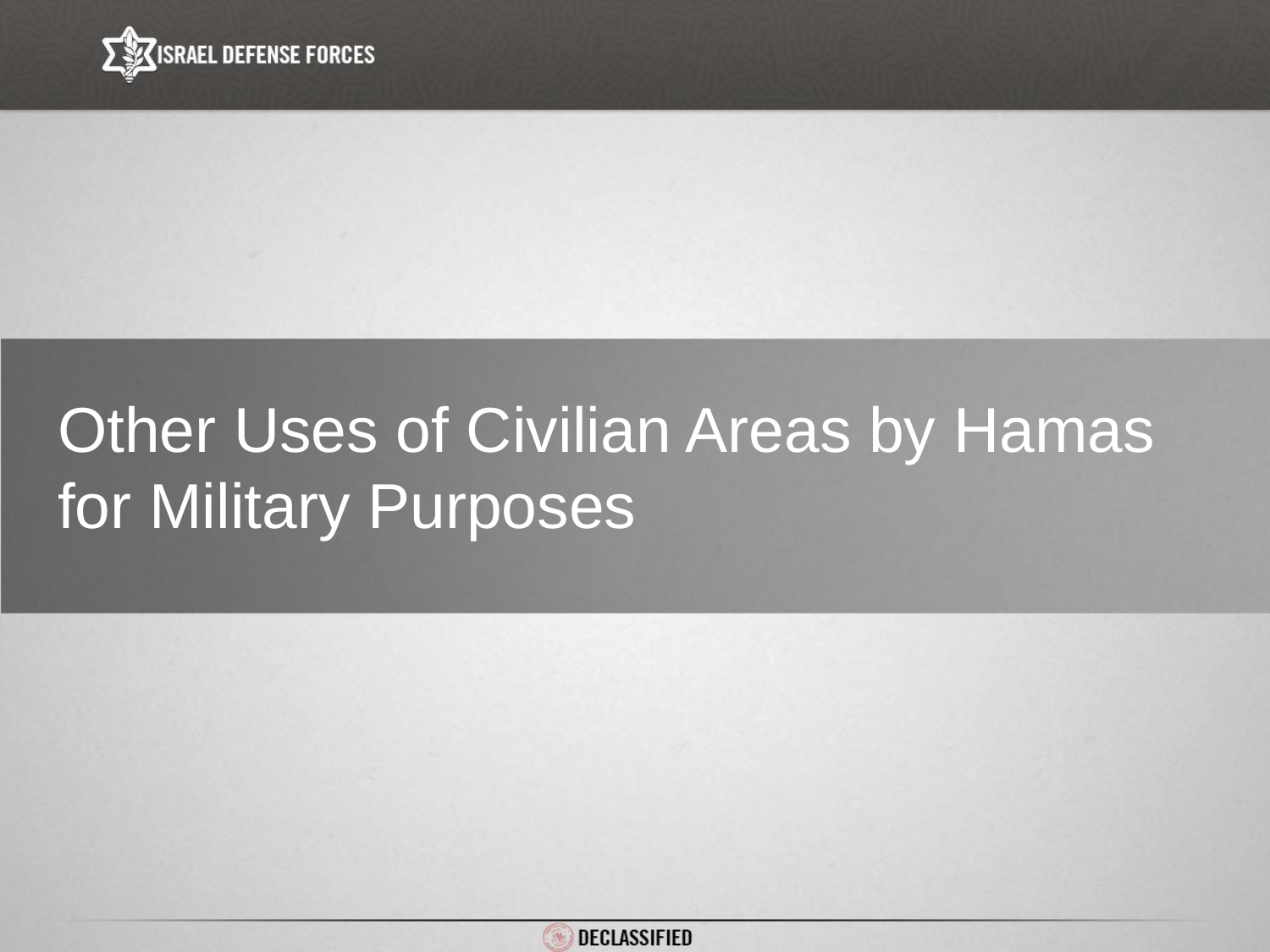

Other Uses of Civilian Areas by Hamas for Military Purposes